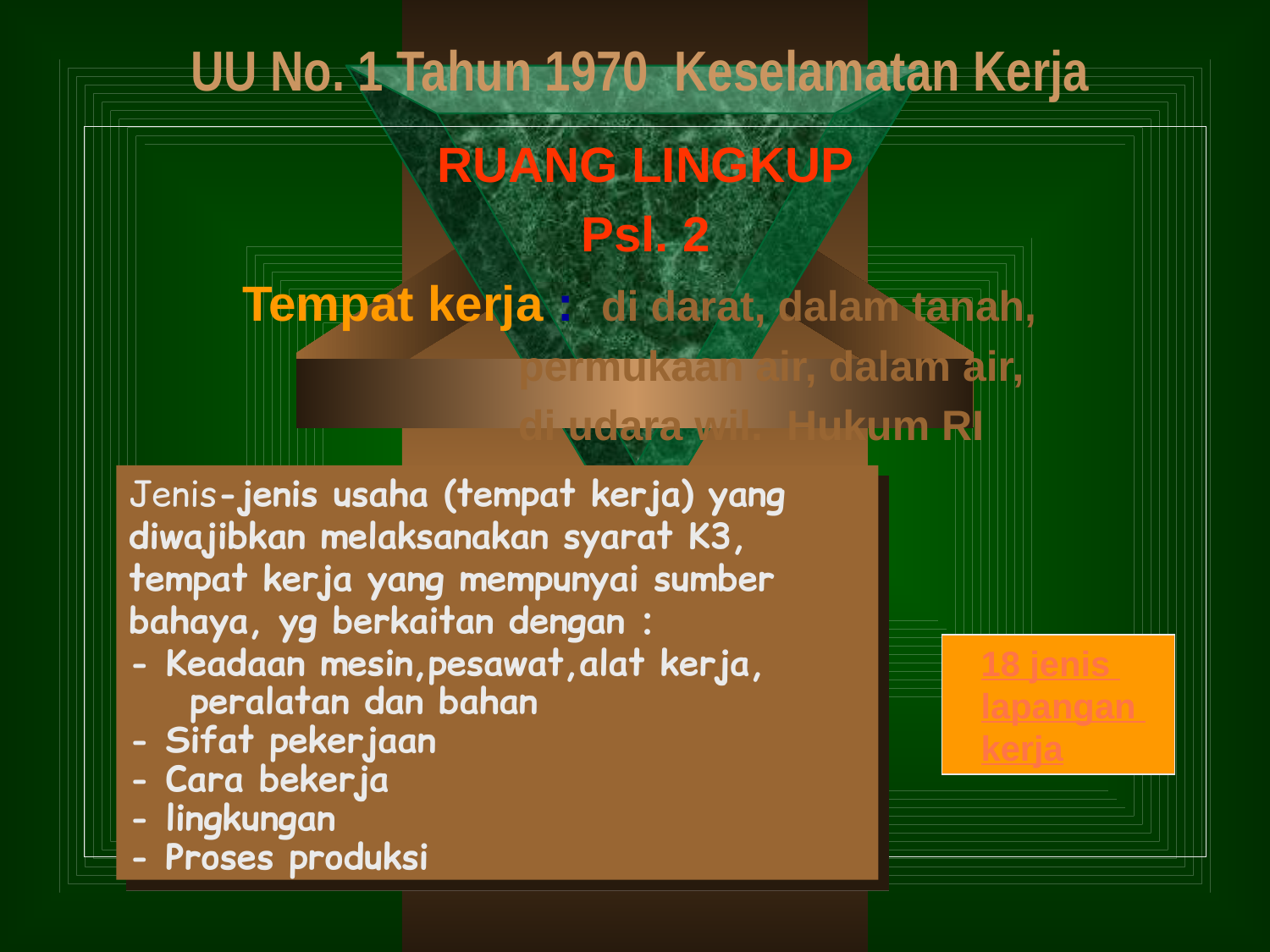

# UU No. 1 Tahun 1970  Keselamatan Kerja
RUANG LINGKUP
Psl. 2
Tempat kerja :  di darat, dalam tanah,
				permukaan air, dalam air,
				di udara wil.  Hukum RI

Jenis-jenis usaha (tempat kerja) yang diwajibkan melaksanakan syarat K3, tempat kerja yang mempunyai sumber  bahaya, yg berkaitan dengan :
- Keadaan mesin,pesawat,alat kerja,
    peralatan dan bahan
- Sifat pekerjaan
- Cara bekerja
- lingkungan
- Proses produksi
18 jenis lapangan kerja